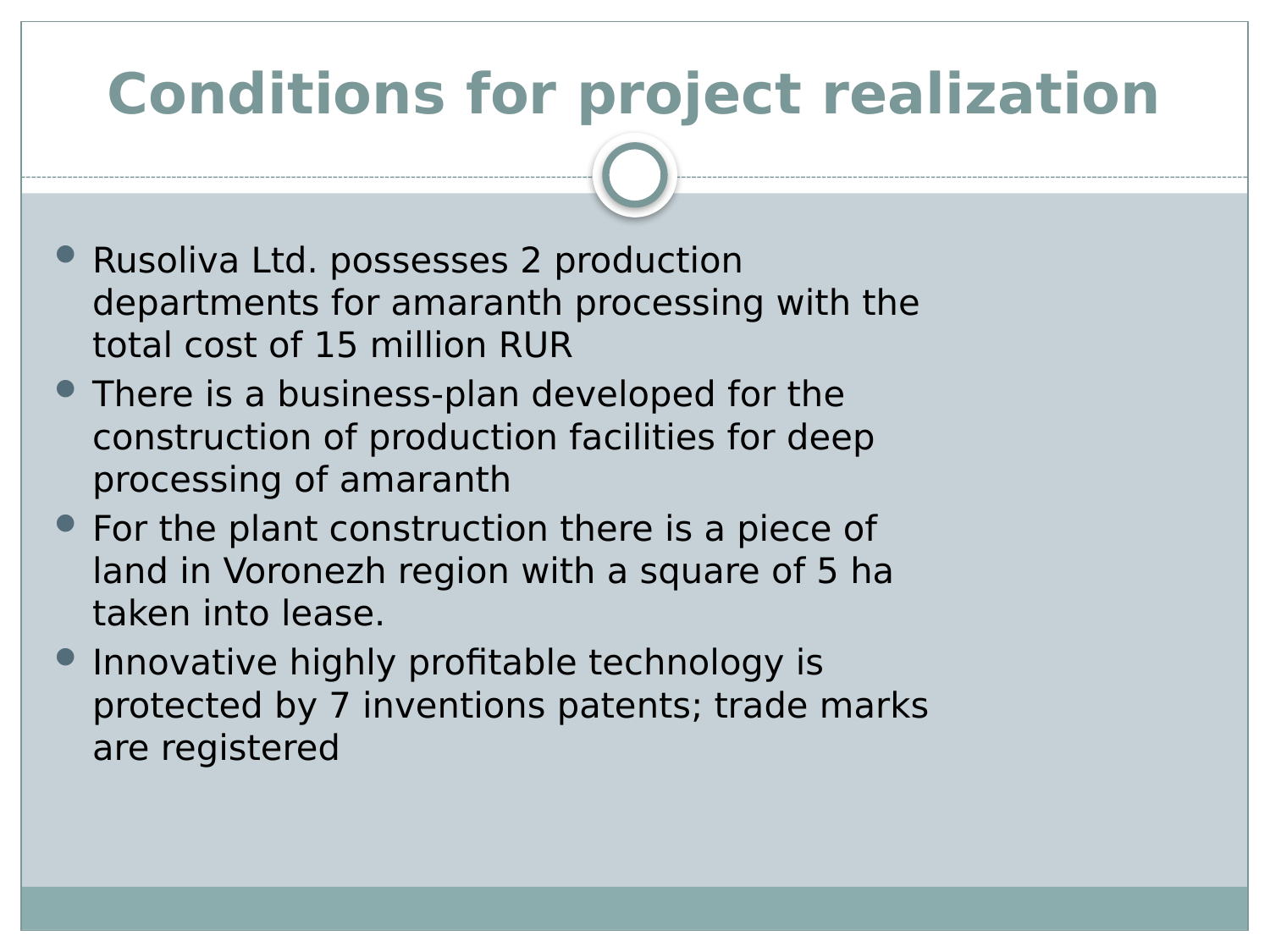

# Conditions for project realization
Rusoliva Ltd. possesses 2 production departments for amaranth processing with the total cost of 15 million RUR
There is a business-plan developed for the construction of production facilities for deep processing of amaranth
For the plant construction there is a piece of land in Voronezh region with a square of 5 ha taken into lease.
Innovative highly profitable technology is protected by 7 inventions patents; trade marks are registered